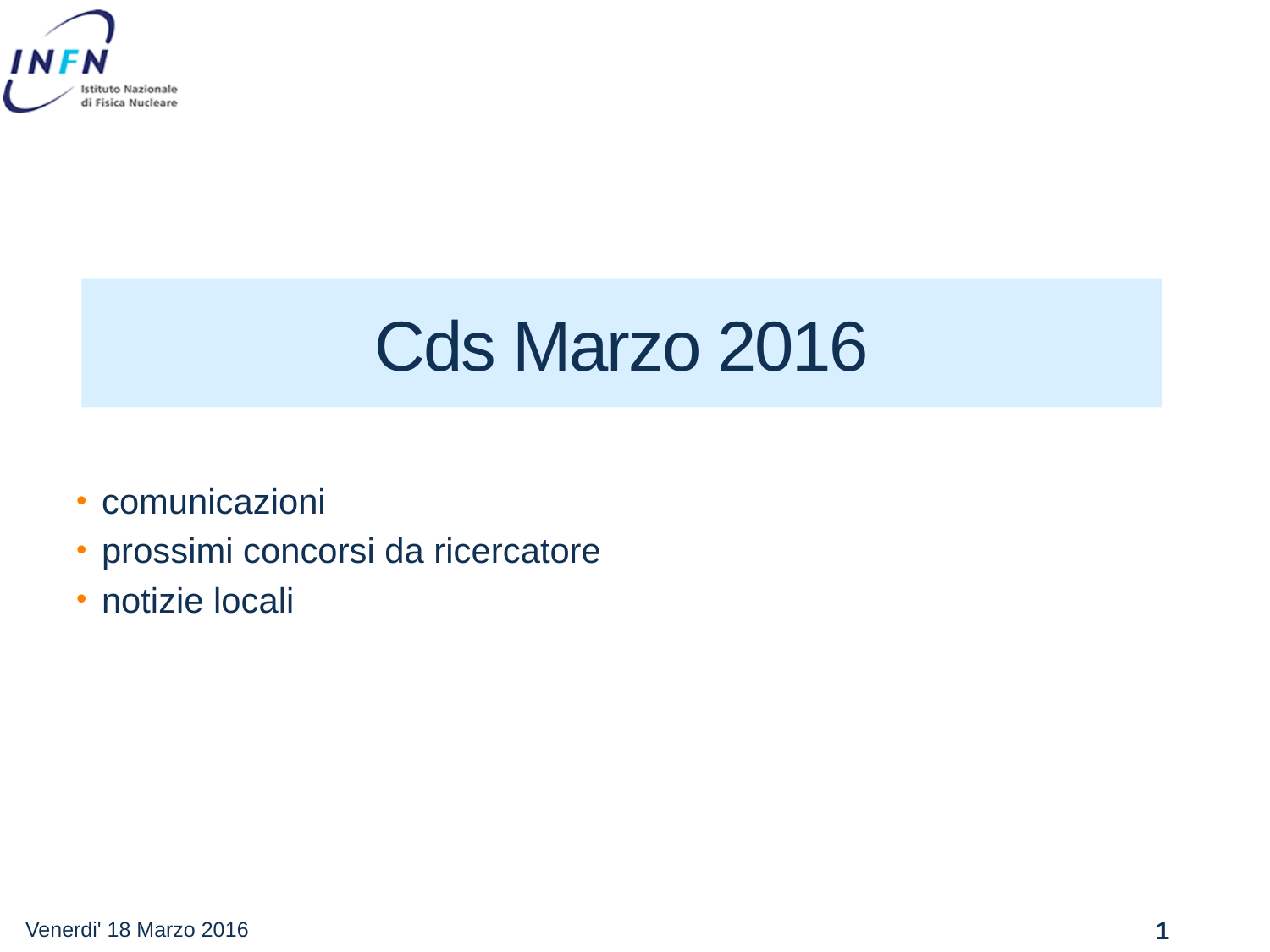

# Cds Marzo 2016
comunicazioni
prossimi concorsi da ricercatore
notizie locali

Venerdi' 18 Marzo 2016
1